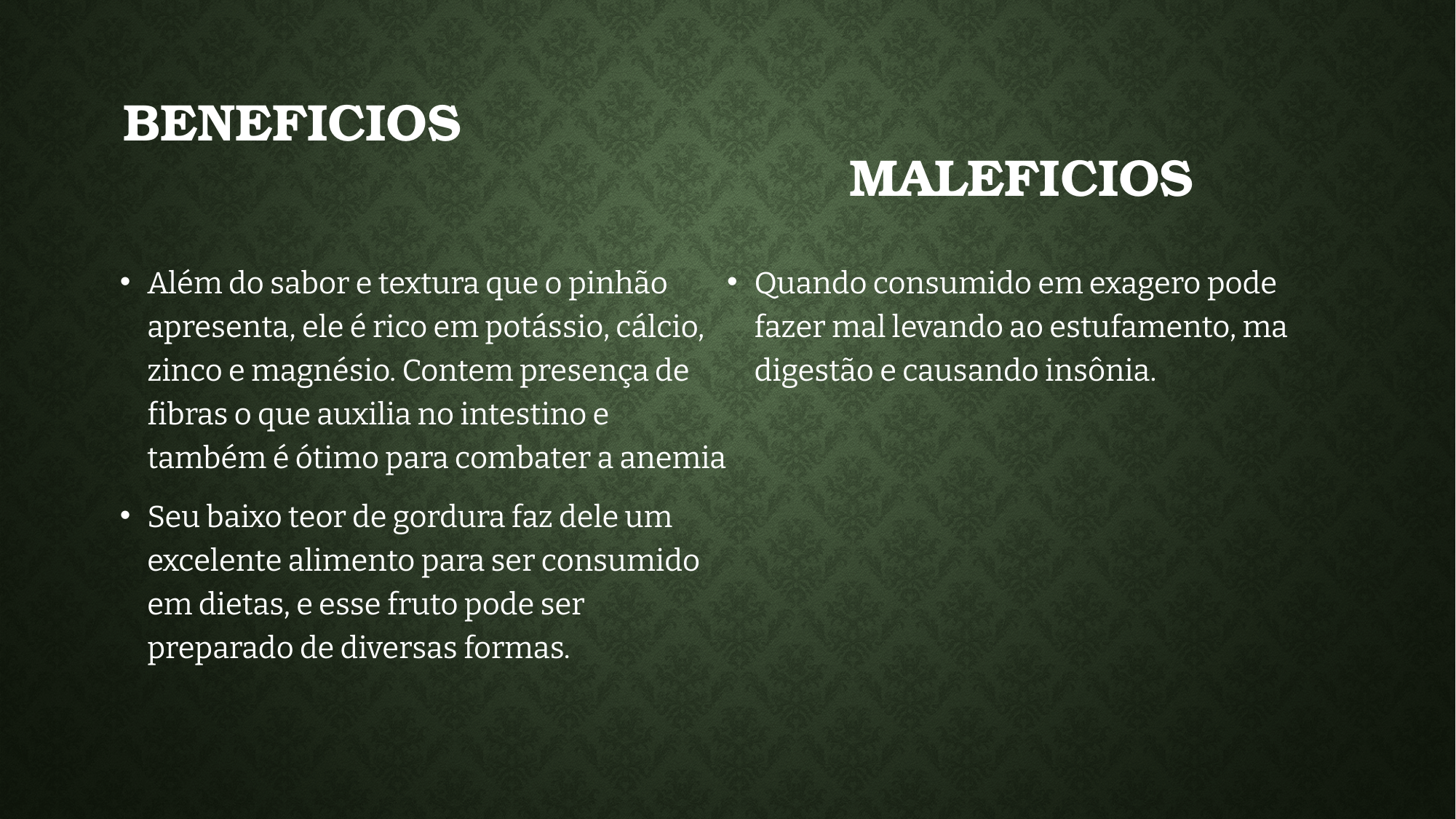

# BENEFICIOS MALEFICIOS
Além do sabor e textura que o pinhão apresenta, ele é rico em potássio, cálcio, zinco e magnésio. Contem presença de fibras o que auxilia no intestino e também é ótimo para combater a anemia
Seu baixo teor de gordura faz dele um excelente alimento para ser consumido em dietas, e esse fruto pode ser preparado de diversas formas.
Quando consumido em exagero pode fazer mal levando ao estufamento, ma digestão e causando insônia.